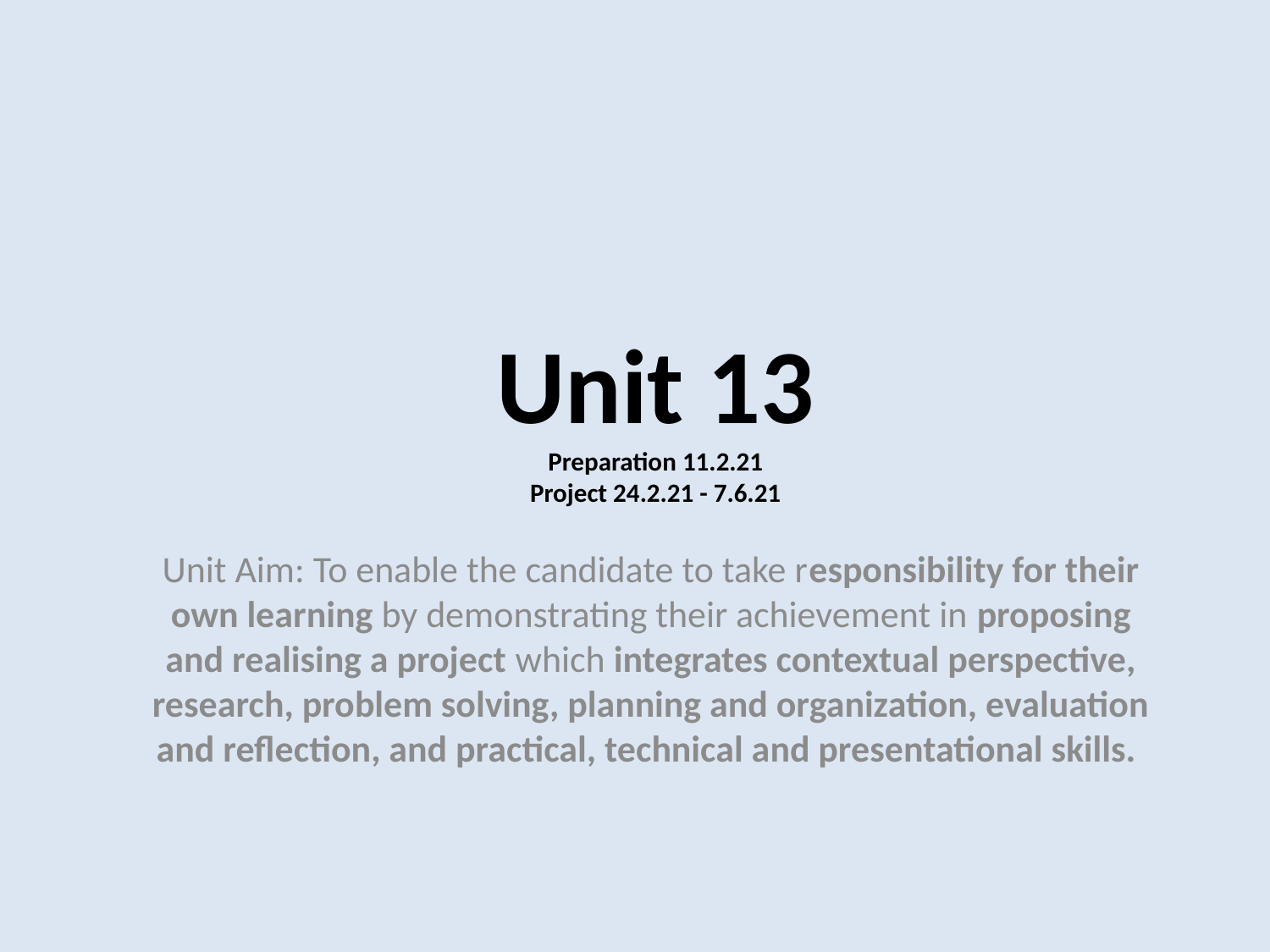

# Unit 13 Preparation 11.2.21 Project 24.2.21 - 7.6.21
Unit Aim: To enable the candidate to take responsibility for their own learning by demonstrating their achievement in proposing and realising a project which integrates contextual perspective, research, problem solving, planning and organization, evaluation and reflection, and practical, technical and presentational skills.